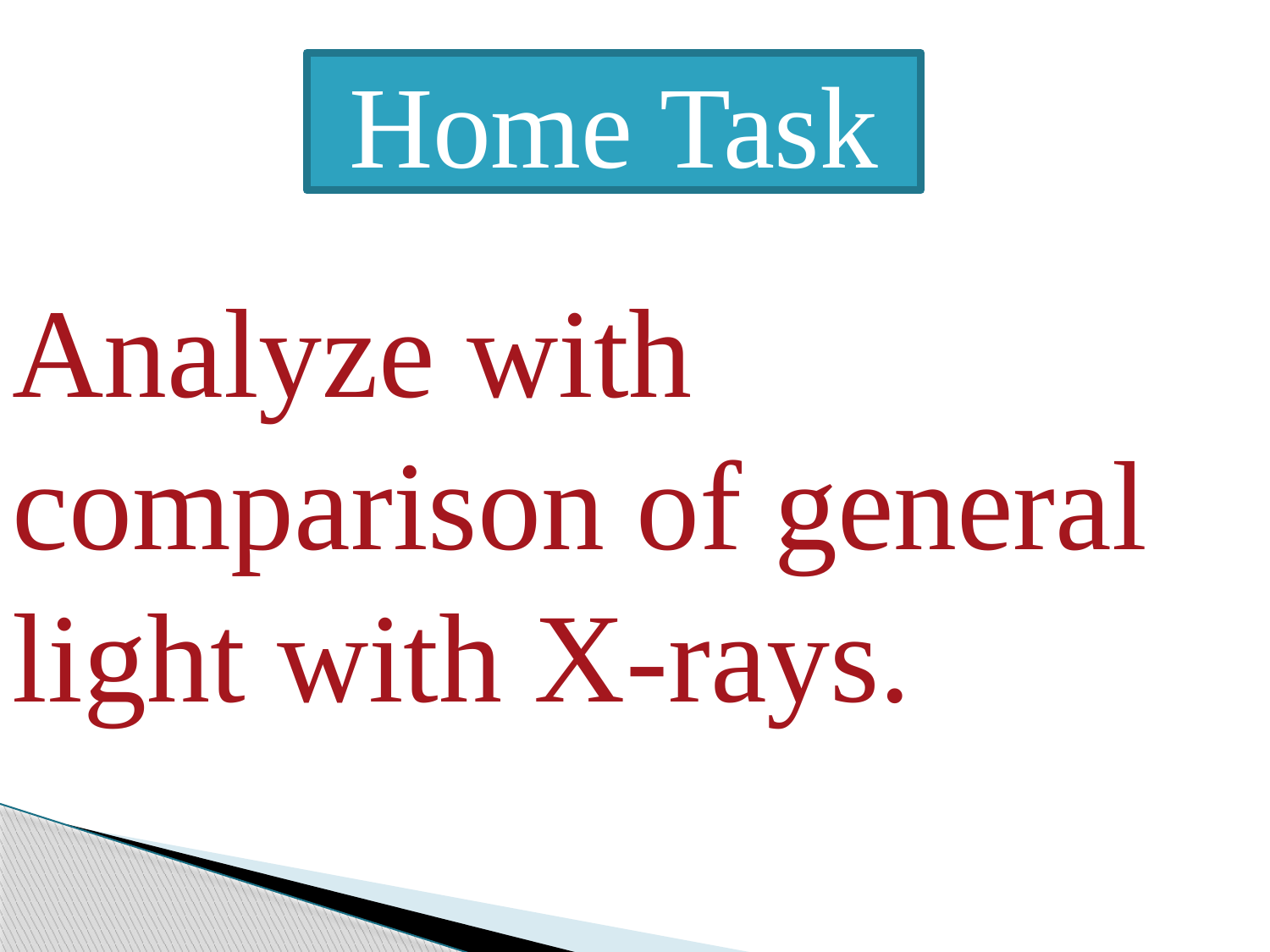

Home Task
Analyze with comparison of general light with X-rays.